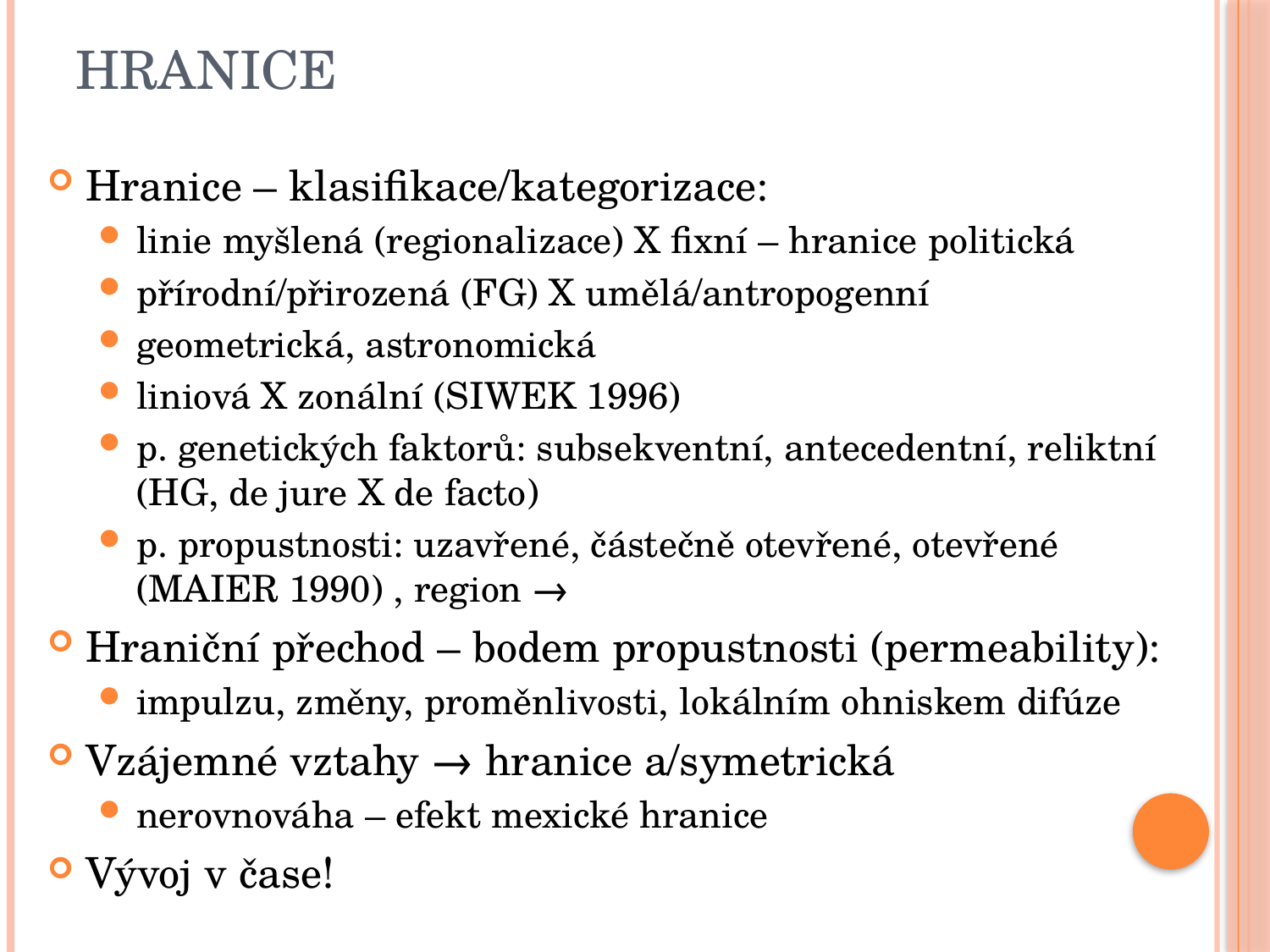

# Hranice
Hranice – klasifikace/kategorizace:
linie myšlená (regionalizace) X fixní – hranice politická
přírodní/přirozená (FG) X umělá/antropogenní
geometrická, astronomická
liniová X zonální (SIWEK 1996)
p. genetických faktorů: subsekventní, antecedentní, reliktní (HG, de jure X de facto)
p. propustnosti: uzavřené, částečně otevřené, otevřené (MAIER 1990) , region →
Hraniční přechod – bodem propustnosti (permeability):
impulzu, změny, proměnlivosti, lokálním ohniskem difúze
Vzájemné vztahy → hranice a/symetrická
nerovnováha – efekt mexické hranice
Vývoj v čase!